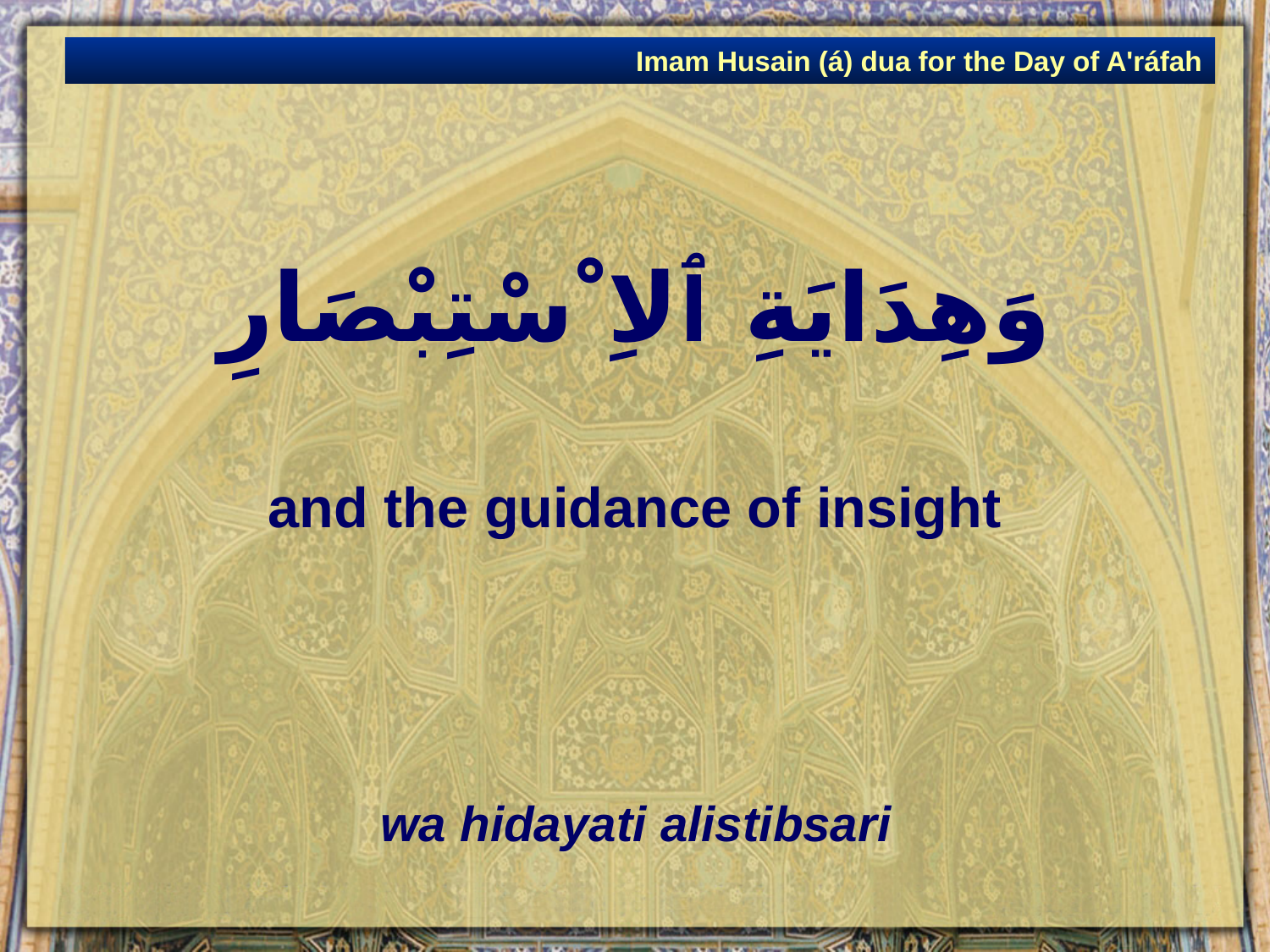

Imam Husain (á) dua for the Day of A'ráfah
# وَهِدَايَةِ ٱلاِﹾسْتِبْصَارِ
and the guidance of insight
wa hidayati alistibsari